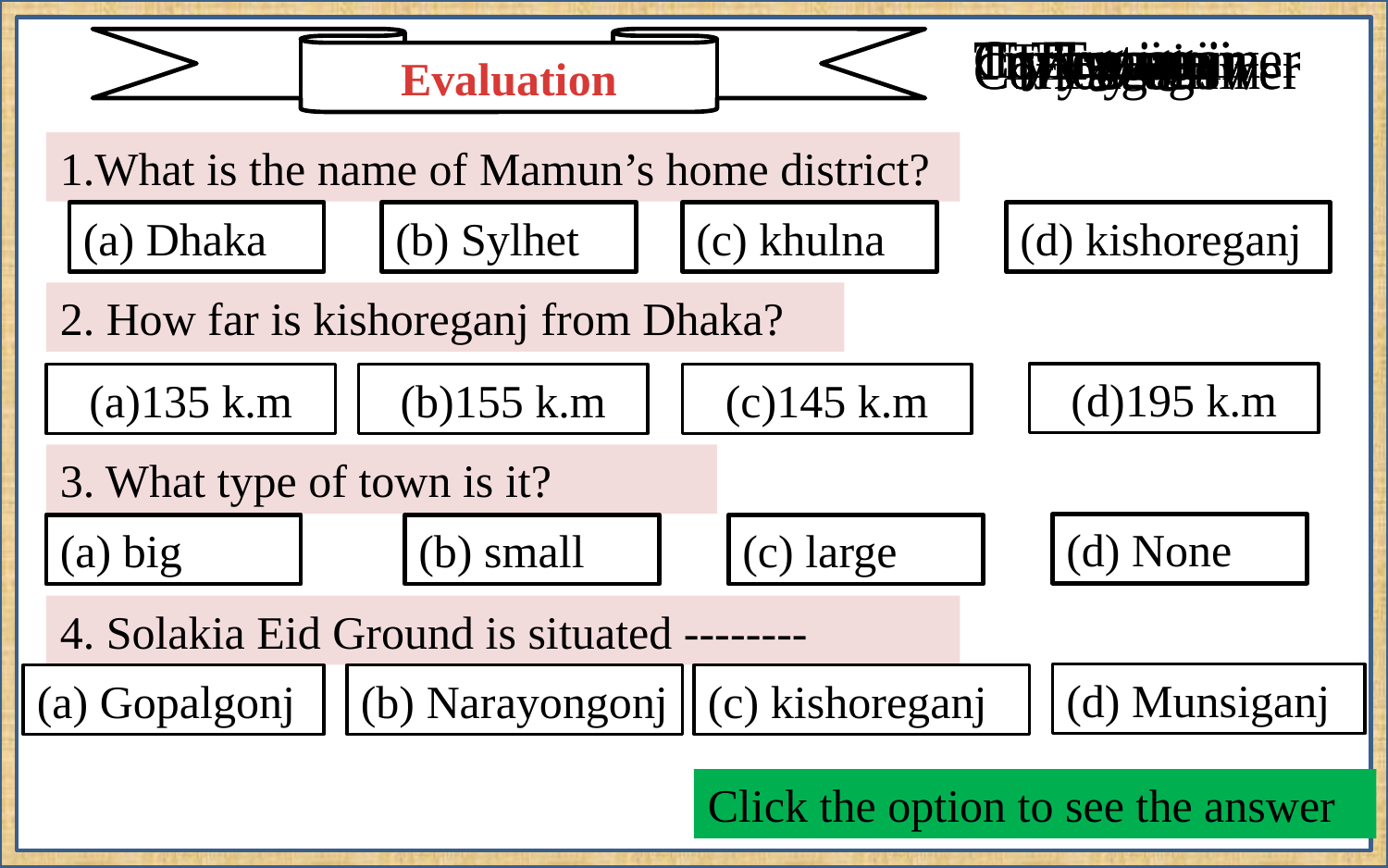

Correct answer
Correct answer
Try again
Try again
Try again
Try again
Try again
Try again
Try again
Try again
Try again
Try again
Evaluation
Correct answer
Correct answer
Try again
Try again
1.What is the name of Mamun’s home district?
(a) Dhaka
(b) Sylhet
(c) khulna
(d) kishoreganj
2. How far is kishoreganj from Dhaka?
(d)195 k.m
(a)135 k.m
(b)155 k.m
(c)145 k.m
3. What type of town is it?
(d) None
(a) big
(b) small
(c) large
4. Solakia Eid Ground is situated --------
(d) Munsiganj
(a) Gopalgonj
(b) Narayongonj
(c) kishoreganj
Click the option to see the answer